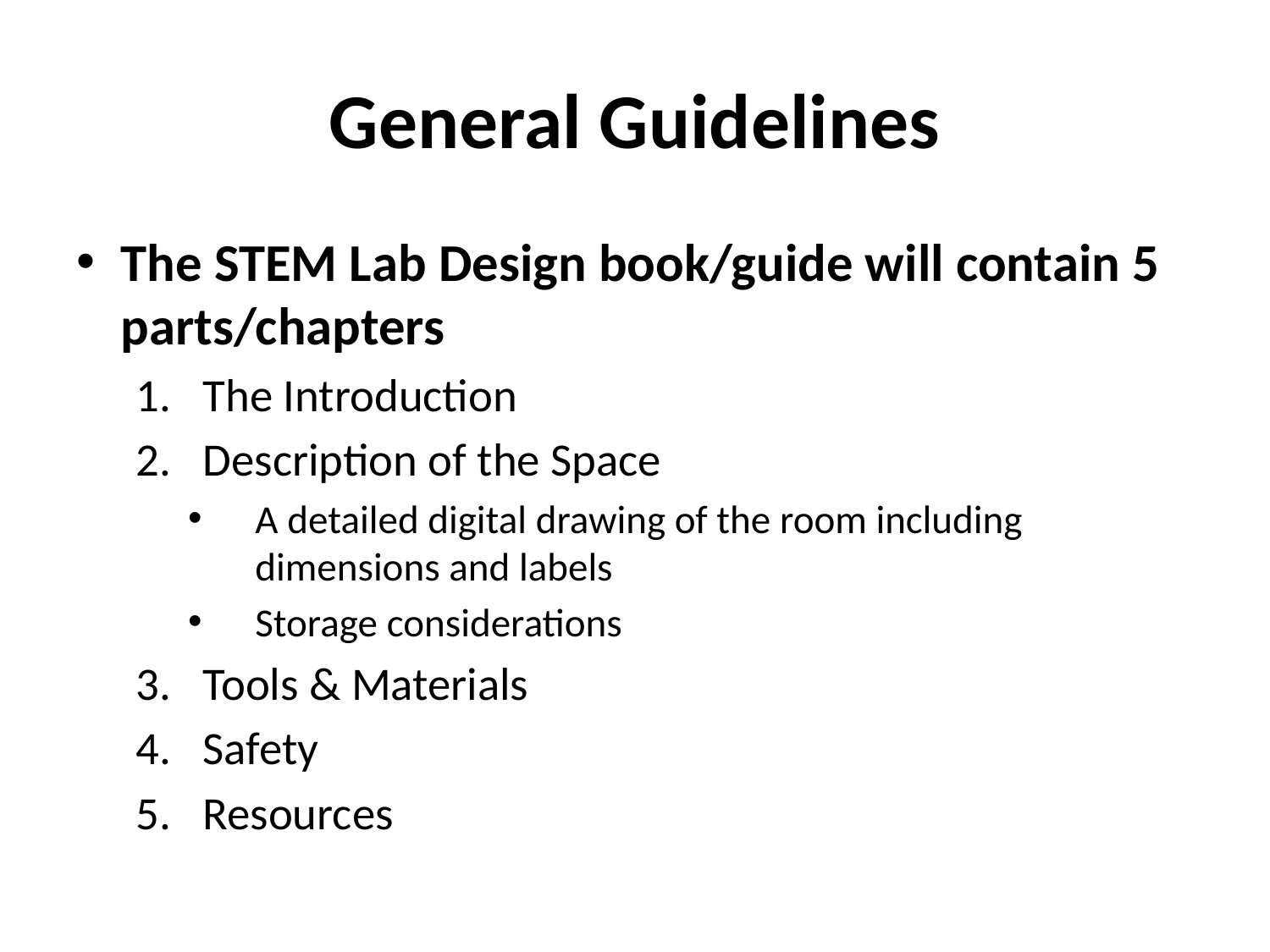

# General Guidelines
The STEM Lab Design book/guide will contain 5 parts/chapters
The Introduction
Description of the Space
A detailed digital drawing of the room including dimensions and labels
Storage considerations
Tools & Materials
Safety
Resources